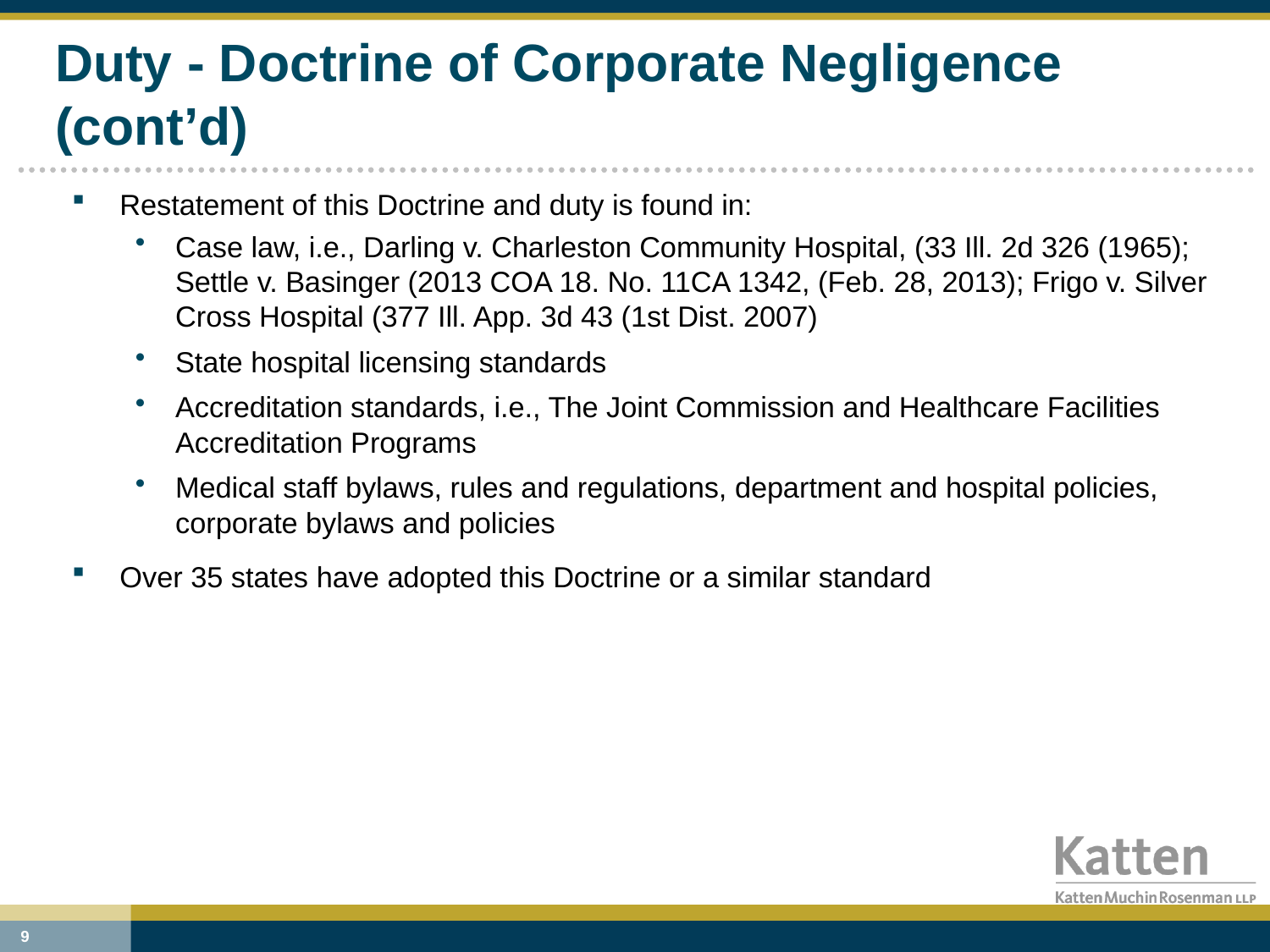

# Duty - Doctrine of Corporate Negligence (cont’d)
Restatement of this Doctrine and duty is found in:
Case law, i.e., Darling v. Charleston Community Hospital, (33 Ill. 2d 326 (1965); Settle v. Basinger (2013 COA 18. No. 11CA 1342, (Feb. 28, 2013); Frigo v. Silver Cross Hospital (377 Ill. App. 3d 43 (1st Dist. 2007)
State hospital licensing standards
Accreditation standards, i.e., The Joint Commission and Healthcare Facilities Accreditation Programs
Medical staff bylaws, rules and regulations, department and hospital policies, corporate bylaws and policies
Over 35 states have adopted this Doctrine or a similar standard